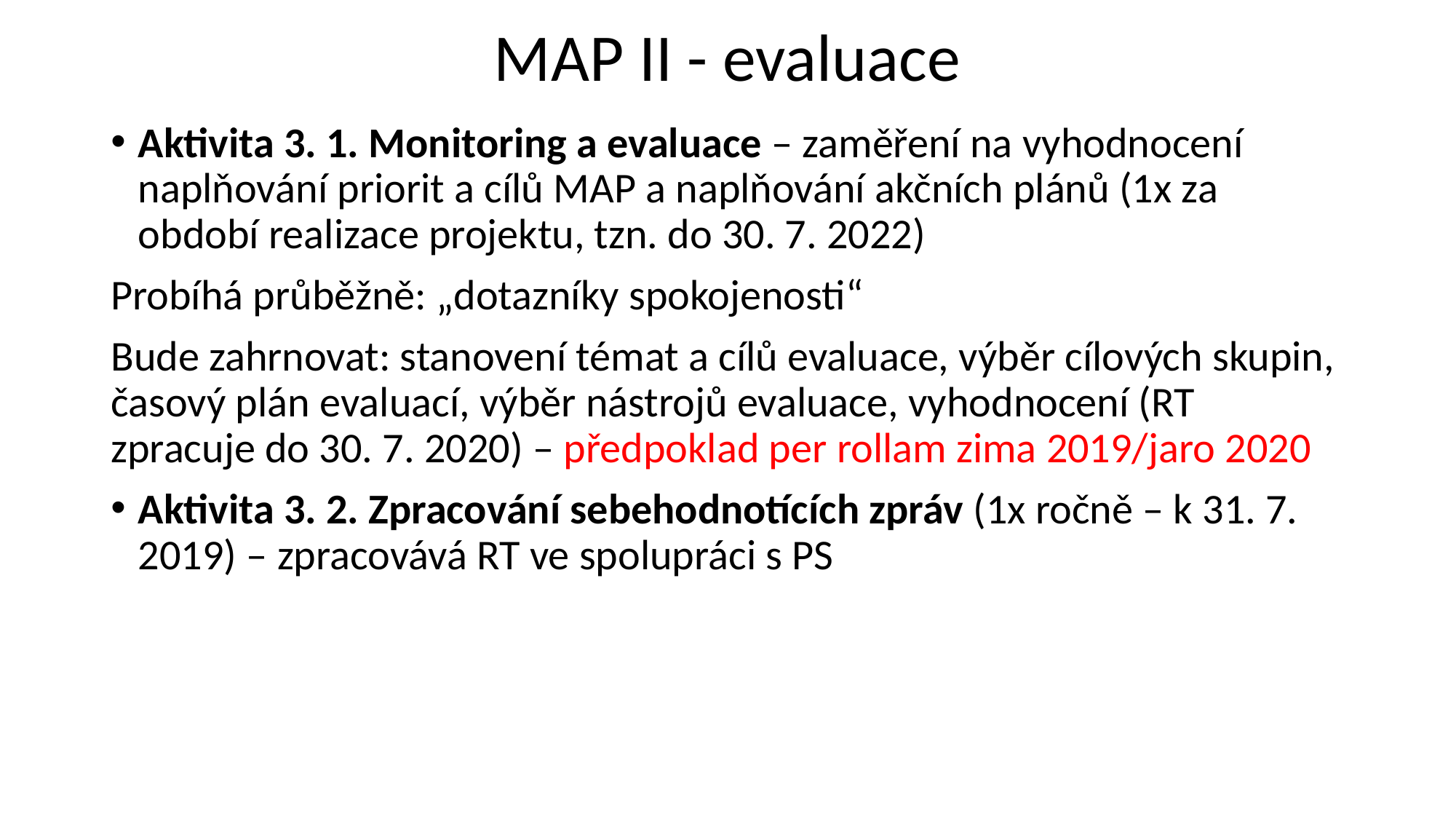

# MAP II - evaluace
Aktivita 3. 1. Monitoring a evaluace – zaměření na vyhodnocení naplňování priorit a cílů MAP a naplňování akčních plánů (1x za období realizace projektu, tzn. do 30. 7. 2022)
Probíhá průběžně: „dotazníky spokojenosti“
Bude zahrnovat: stanovení témat a cílů evaluace, výběr cílových skupin, časový plán evaluací, výběr nástrojů evaluace, vyhodnocení (RT zpracuje do 30. 7. 2020) – předpoklad per rollam zima 2019/jaro 2020
Aktivita 3. 2. Zpracování sebehodnotících zpráv (1x ročně – k 31. 7. 2019) – zpracovává RT ve spolupráci s PS